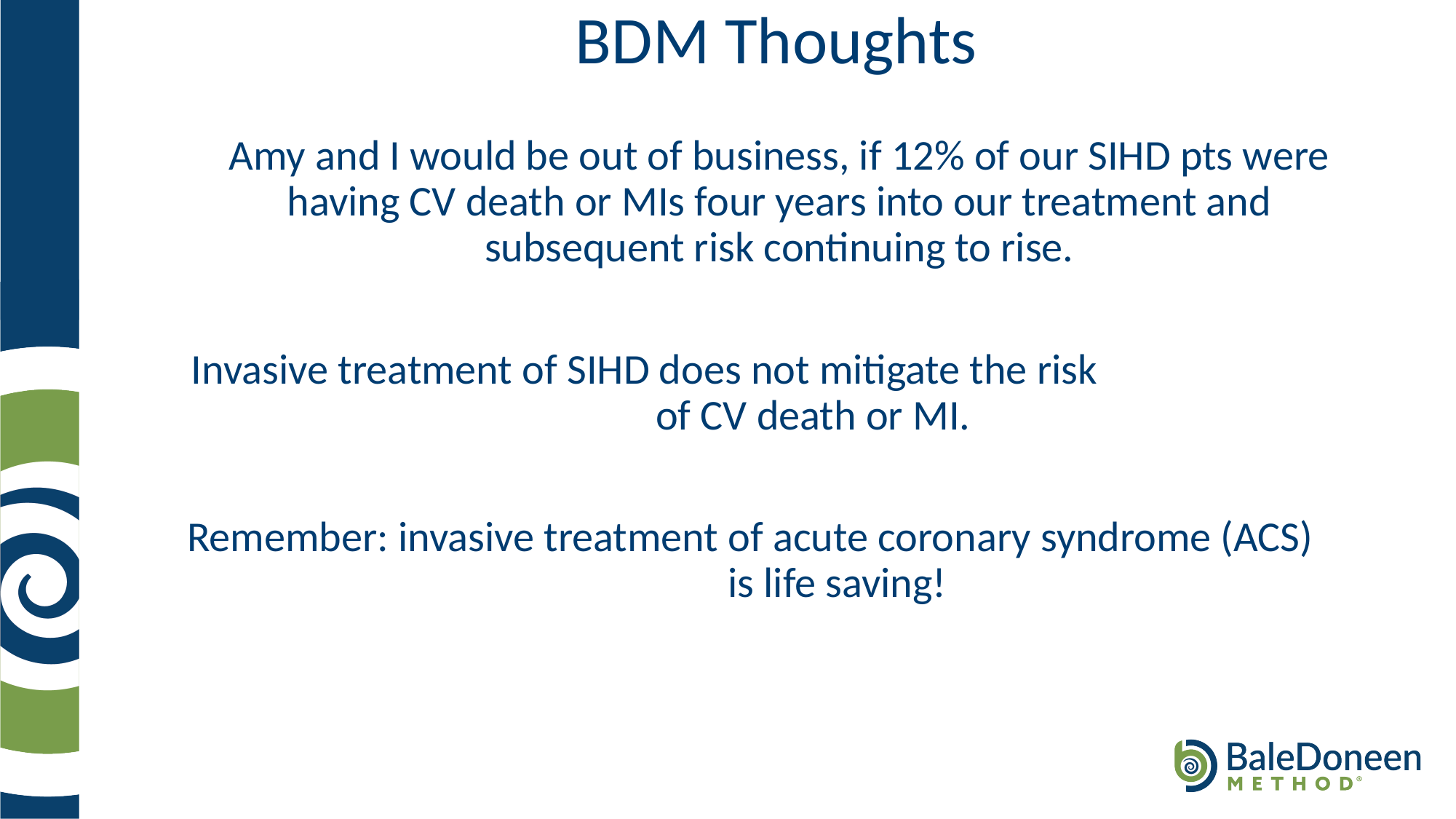

# BDM Thoughts
Amy and I would be out of business, if 12% of our SIHD pts were having CV death or MIs four years into our treatment and subsequent risk continuing to rise.

Invasive treatment of SIHD does not mitigate the risk                                    of CV death or MI.

Remember: invasive treatment of acute coronary syndrome (ACS)                   is life saving!